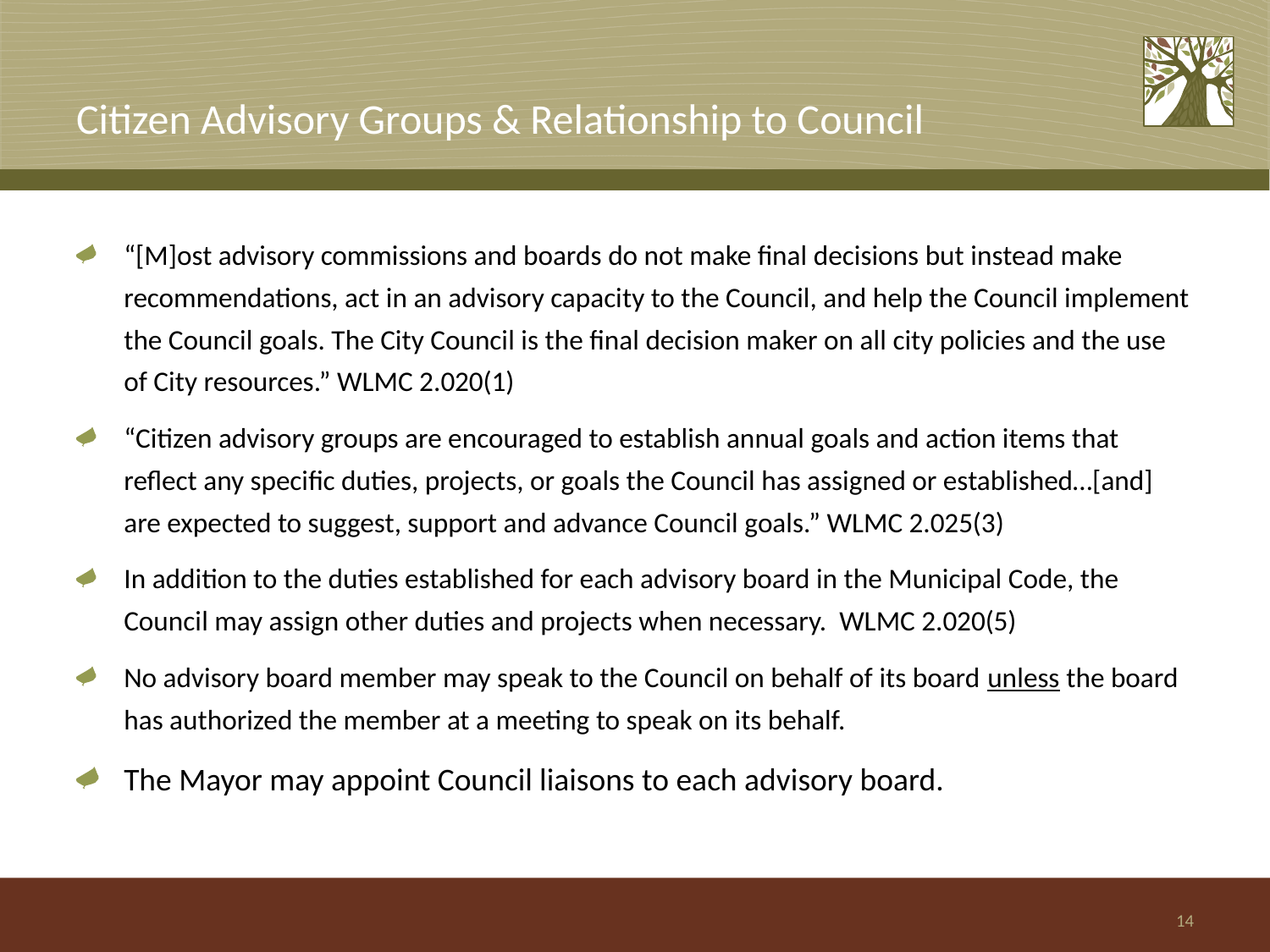

# Citizen Advisory Groups & Relationship to Council
“[M]ost advisory commissions and boards do not make final decisions but instead make recommendations, act in an advisory capacity to the Council, and help the Council implement the Council goals. The City Council is the final decision maker on all city policies and the use of City resources.” WLMC 2.020(1)
“Citizen advisory groups are encouraged to establish annual goals and action items that reflect any specific duties, projects, or goals the Council has assigned or established…[and] are expected to suggest, support and advance Council goals.” WLMC 2.025(3)
In addition to the duties established for each advisory board in the Municipal Code, the Council may assign other duties and projects when necessary.  WLMC 2.020(5)
No advisory board member may speak to the Council on behalf of its board unless the board has authorized the member at a meeting to speak on its behalf.
The Mayor may appoint Council liaisons to each advisory board.